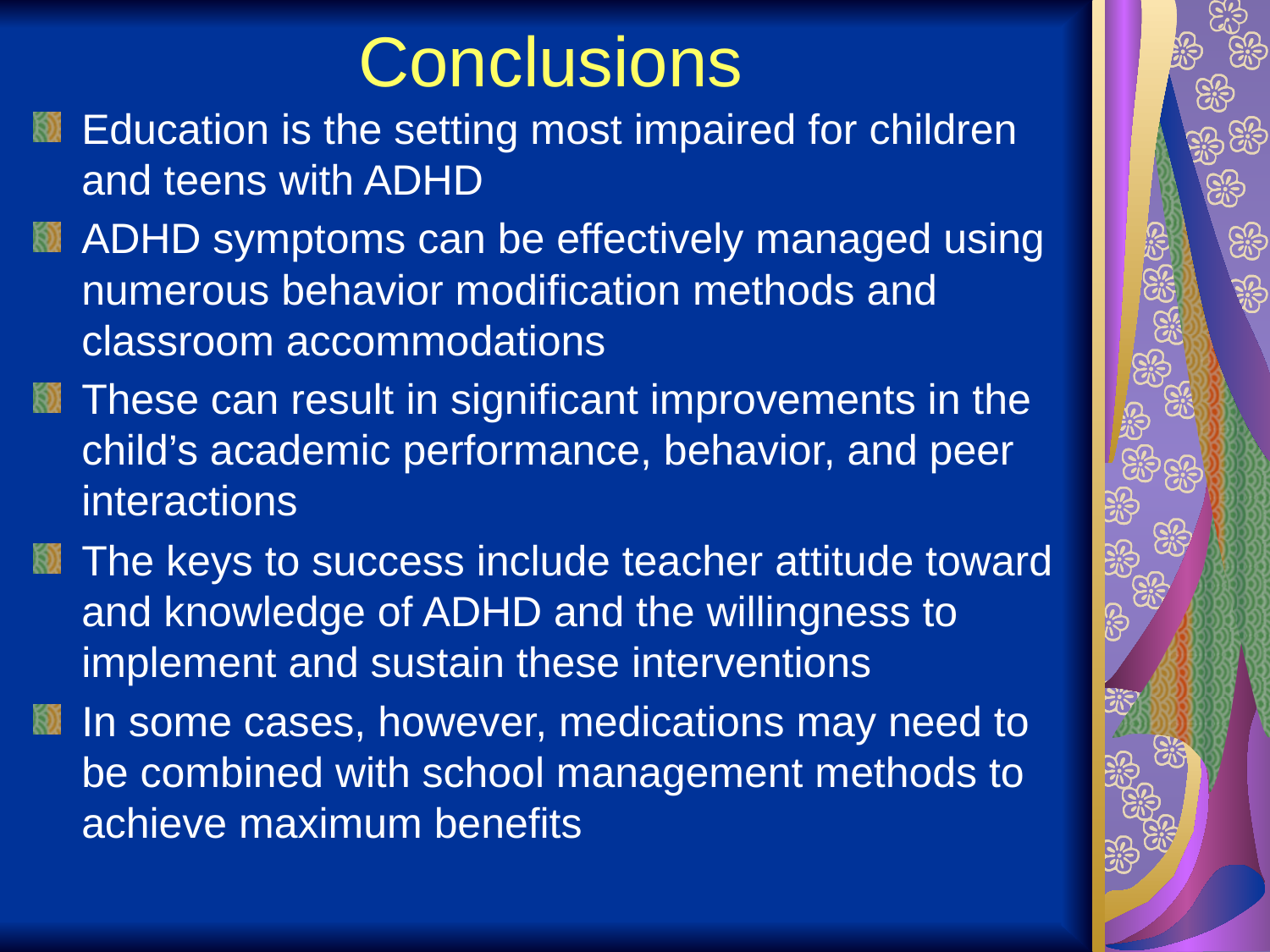

# Conclusions
Education is the setting most impaired for children and teens with ADHD
ADHD symptoms can be effectively managed using numerous behavior modification methods and classroom accommodations
These can result in significant improvements in the child’s academic performance, behavior, and peer interactions
The keys to success include teacher attitude toward and knowledge of ADHD and the willingness to implement and sustain these interventions
In some cases, however, medications may need to be combined with school management methods to achieve maximum benefits